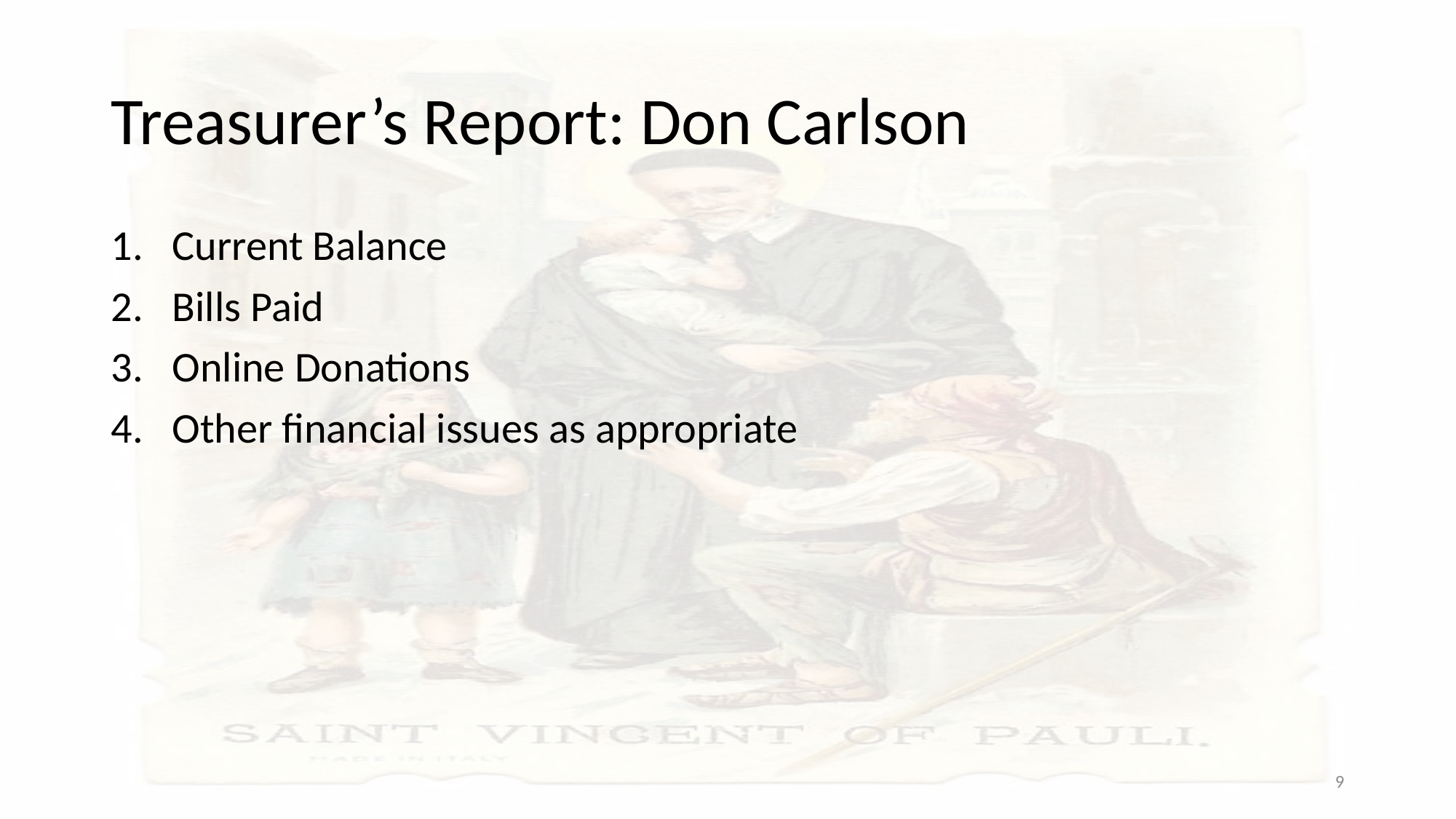

# Treasurer’s Report: Don Carlson
Current Balance
Bills Paid
Online Donations
Other financial issues as appropriate
9